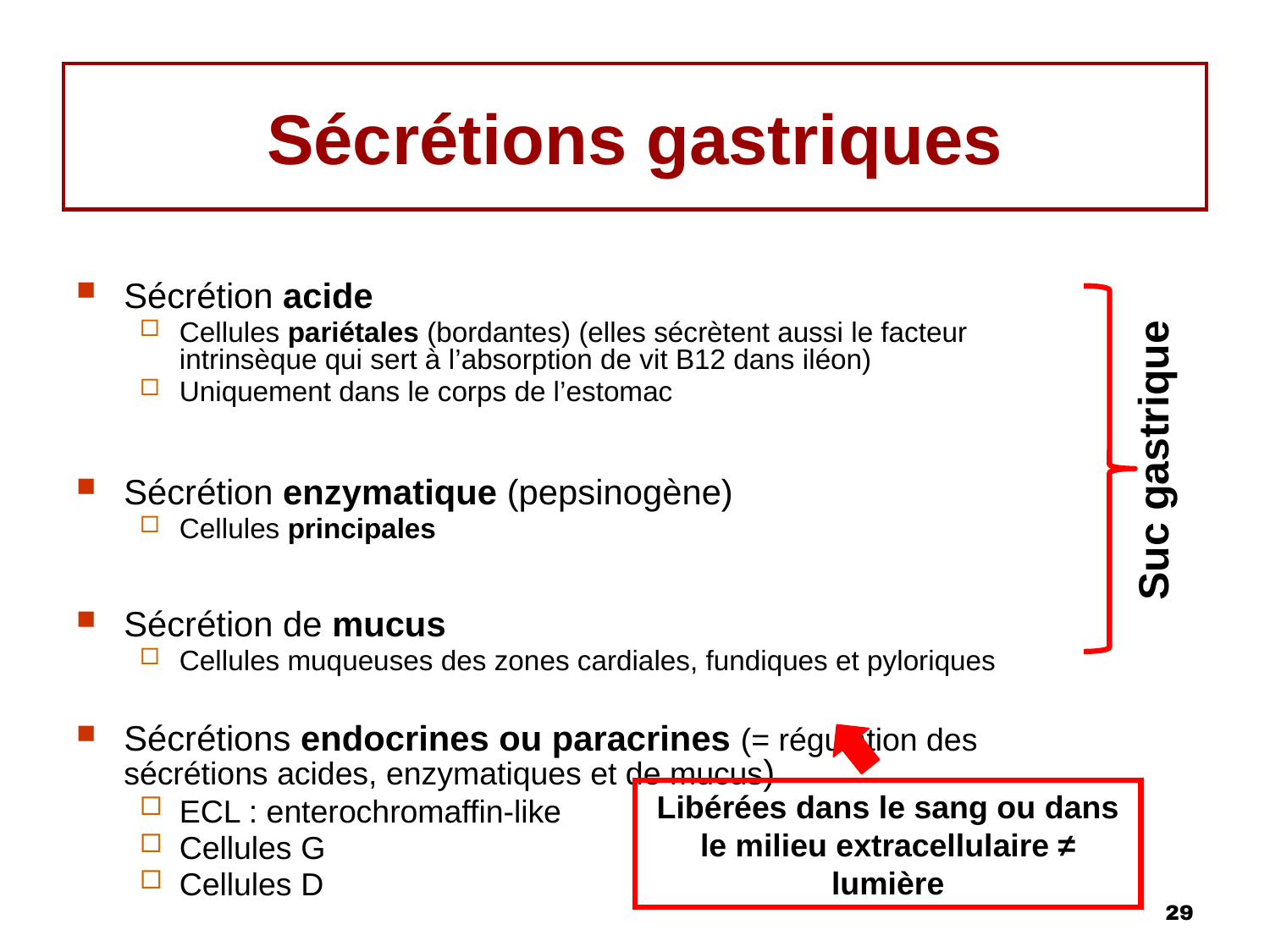

# Sécrétions gastriques
Sécrétion acide
Cellules pariétales (bordantes) (elles sécrètent aussi le facteur intrinsèque qui sert à l’absorption de vit B12 dans iléon)
Uniquement dans le corps de l’estomac

Sécrétion enzymatique (pepsinogène)
Cellules principales

Sécrétion de mucus
Cellules muqueuses des zones cardiales, fundiques et pyloriques

Sécrétions endocrines ou paracrines (= régulation des sécrétions acides, enzymatiques et de mucus)
ECL : enterochromaffin-like
Cellules G
Cellules D

Suc gastrique

Libérées dans le sang ou dans le milieu extracellulaire ≠ lumière
29